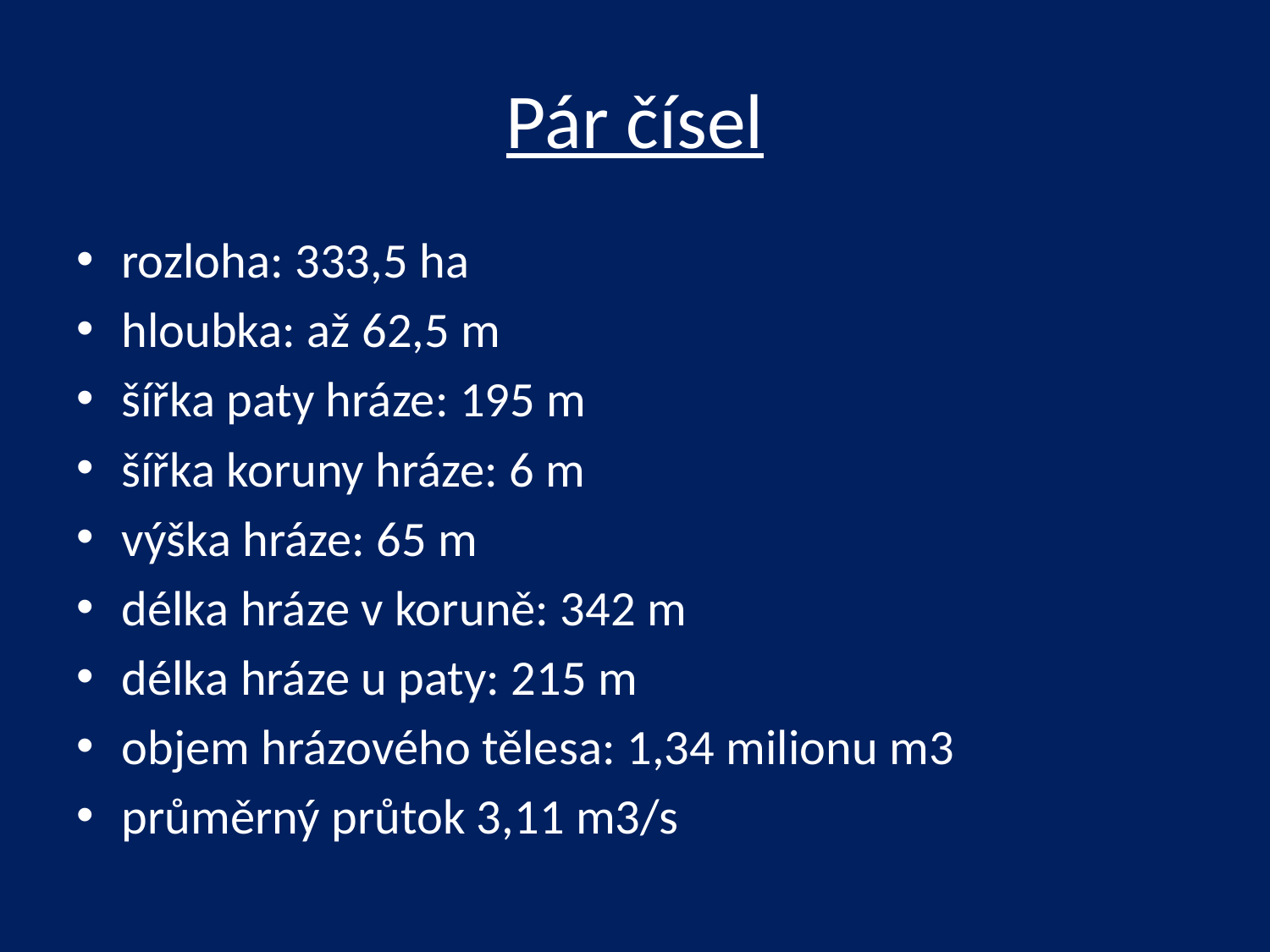

# Pár čísel
rozloha: 333,5 ha
hloubka: až 62,5 m
šířka paty hráze: 195 m
šířka koruny hráze: 6 m
výška hráze: 65 m
délka hráze v koruně: 342 m
délka hráze u paty: 215 m
objem hrázového tělesa: 1,34 milionu m3
průměrný průtok 3,11 m3/s